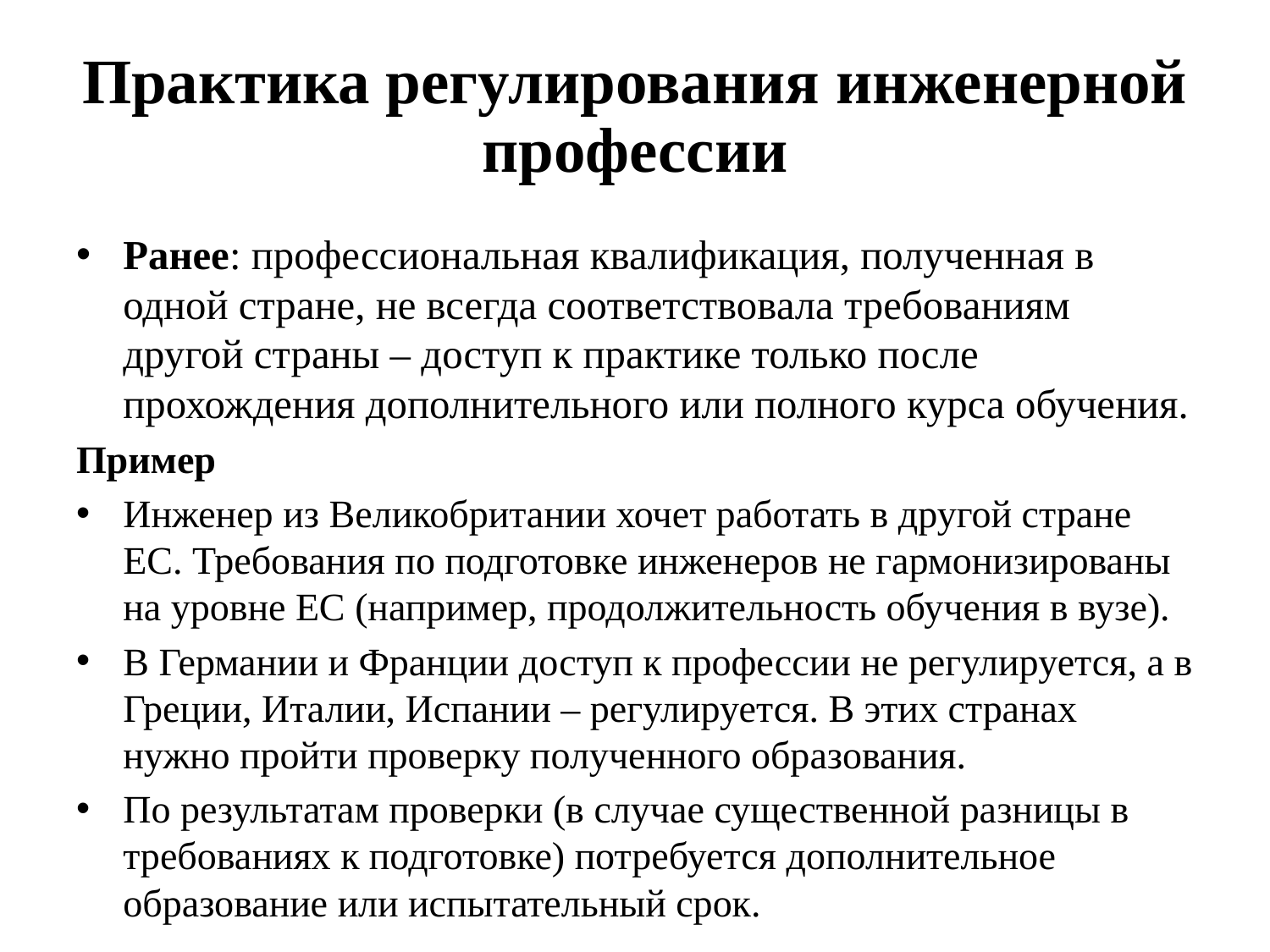

# Практика регулирования инженерной профессии
Ранее: профессиональная квалификация, полученная в одной стране, не всегда соответствовала требованиям другой страны – доступ к практике только после прохождения дополнительного или полного курса обучения.
Пример
Инженер из Великобритании хочет работать в другой стране ЕС. Требования по подготовке инженеров не гармонизированы на уровне ЕС (например, продолжительность обучения в вузе).
В Германии и Франции доступ к профессии не регулируется, а в Греции, Италии, Испании – регулируется. В этих странах нужно пройти проверку полученного образования.
По результатам проверки (в случае существенной разницы в требованиях к подготовке) потребуется дополнительное образование или испытательный срок.